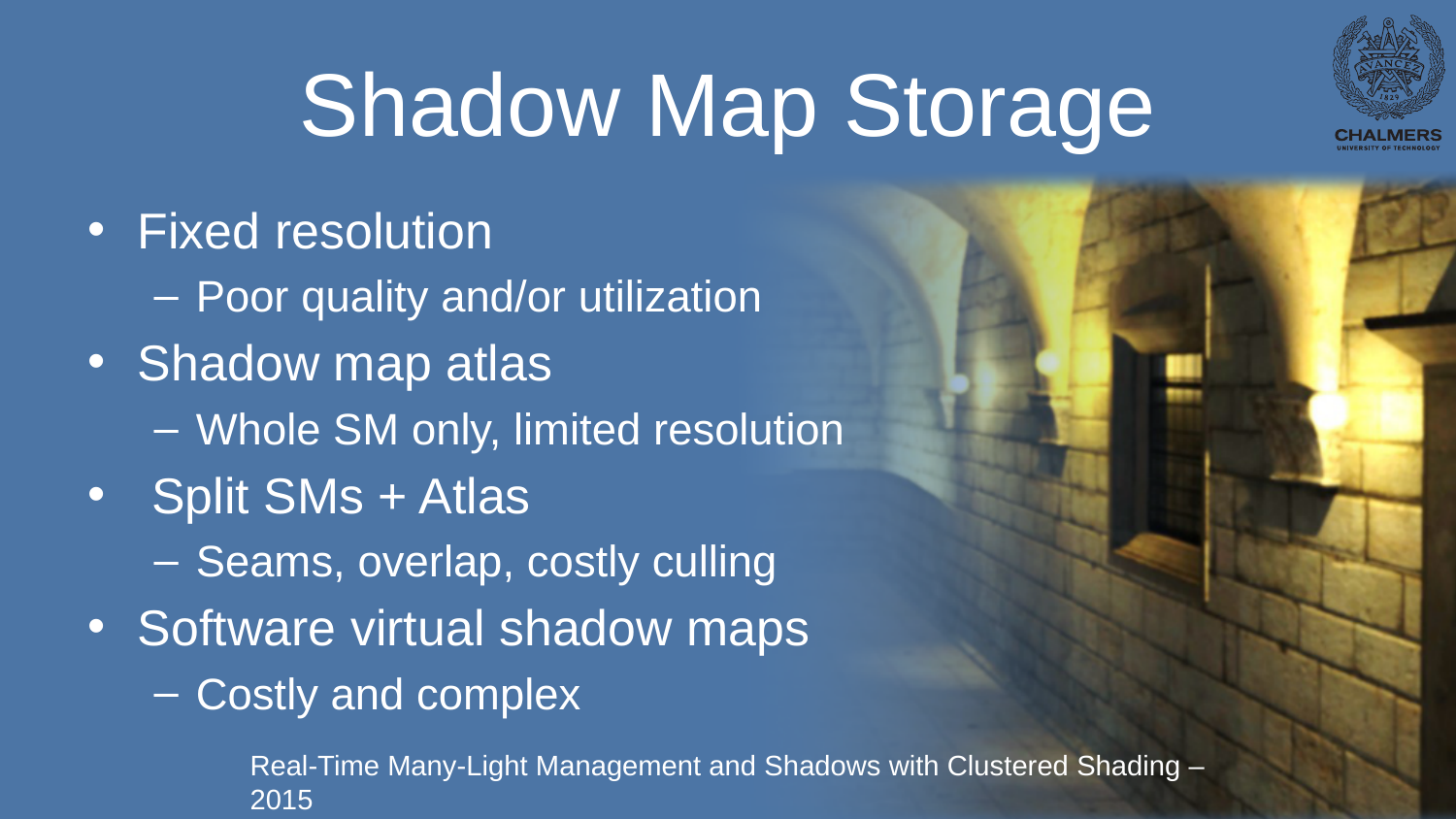

# Shadow Map Storage
Fixed resolution
Poor quality and/or utilization
Shadow map atlas
Whole SM only, limited resolution
 Split SMs + Atlas
Seams, overlap, costly culling
Software virtual shadow maps
Costly and complex